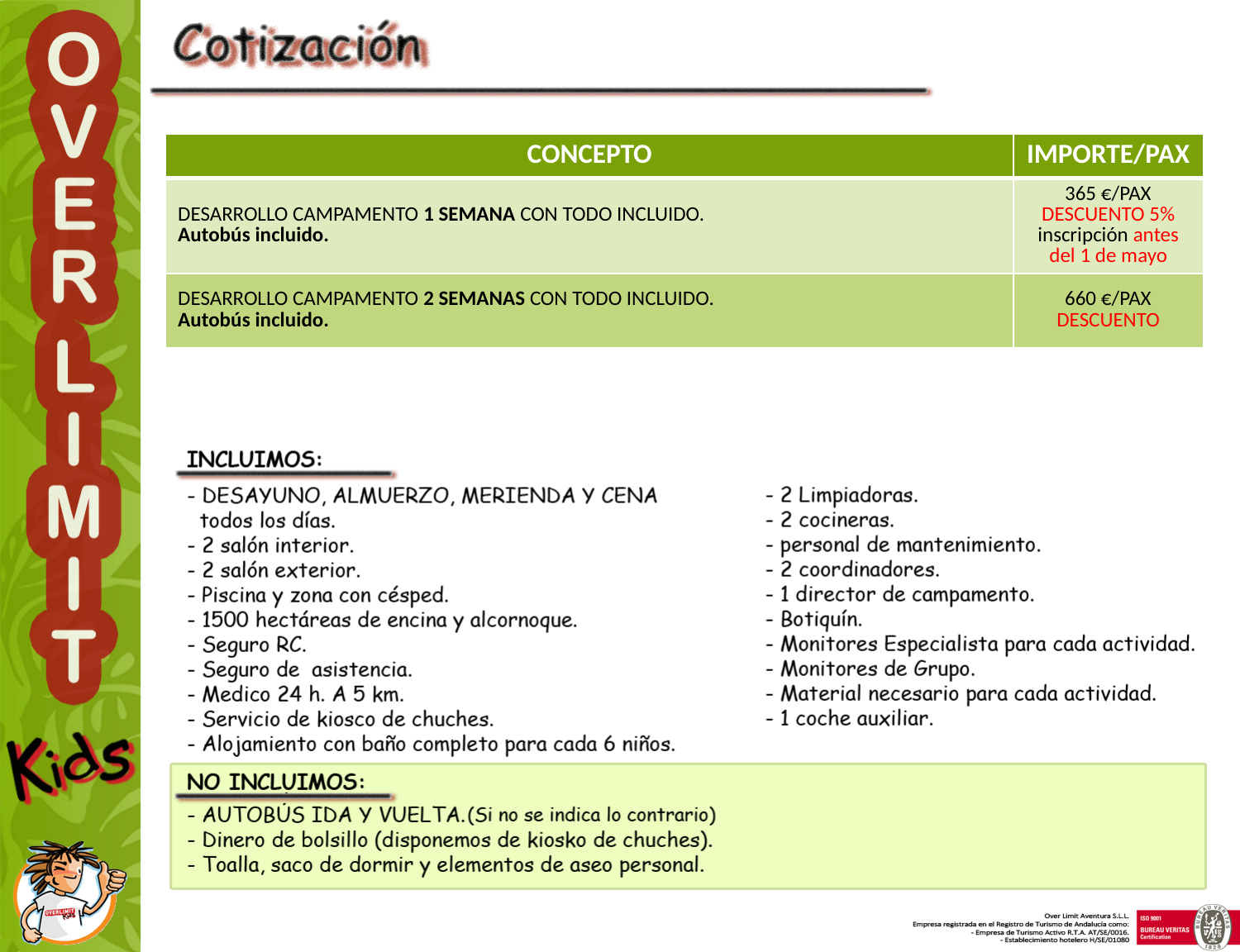

| CONCEPTO | IMPORTE/PAX |
| --- | --- |
| DESARROLLO CAMPAMENTO 1 SEMANA CON TODO INCLUIDO. Autobús incluido. | 365 €/PAX DESCUENTO 5% inscripción antes del 1 de mayo |
| DESARROLLO CAMPAMENTO 2 SEMANAS CON TODO INCLUIDO. Autobús incluido. | 660 €/PAX DESCUENTO |